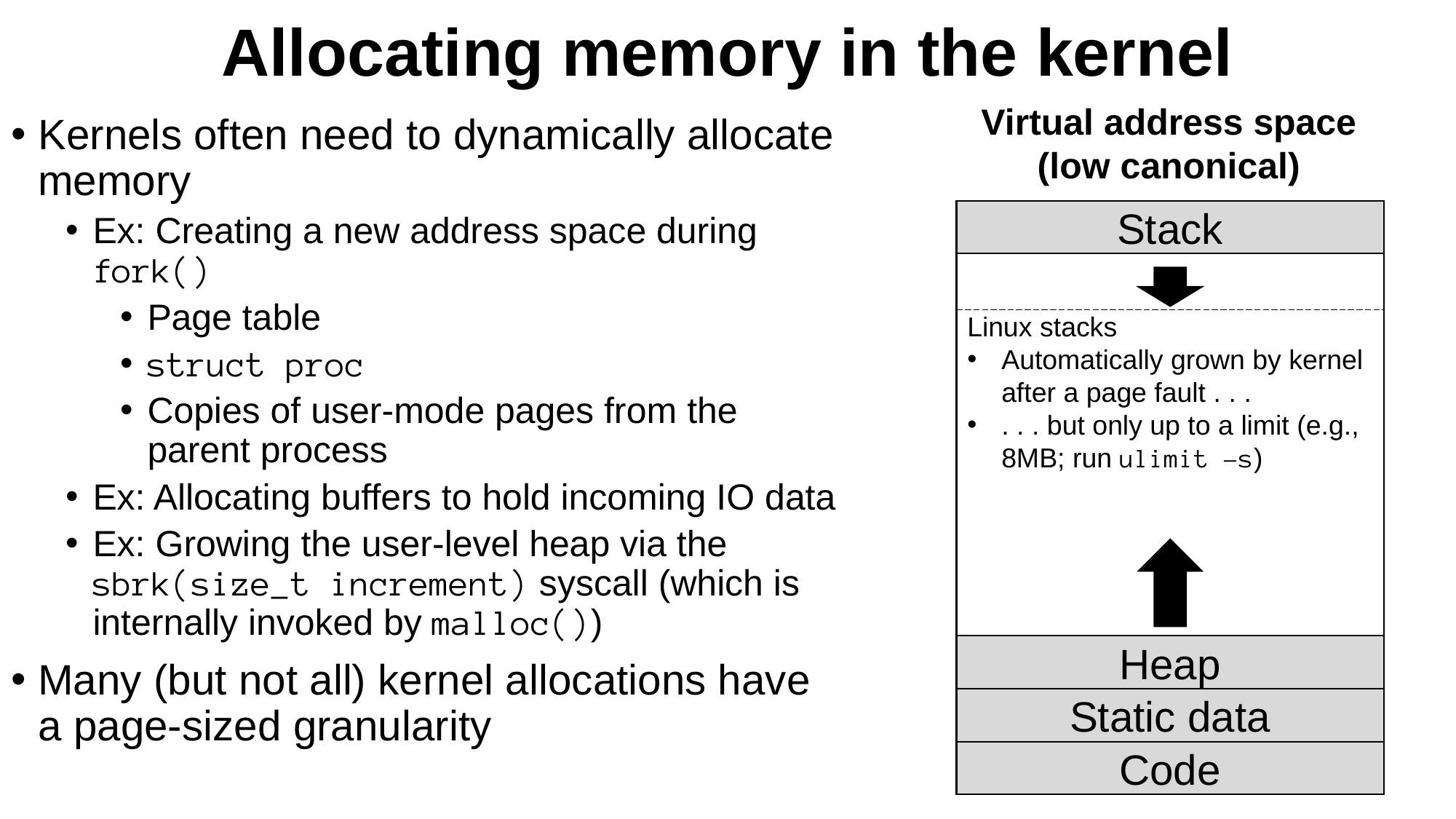

# Allocating memory in the kernel
Virtual address space
(low canonical)
Stack

Heap
Static data
Code
Kernels often need to dynamically allocate memory
Ex: Creating a new address space during fork()
Page table
struct proc
Copies of user-mode pages from the parent process
Ex: Allocating buffers to hold incoming IO data
Ex: Growing the user-level heap via the sbrk(size_t increment) syscall (which is internally invoked by malloc())
Many (but not all) kernel allocations have a page-sized granularity

Linux stacks
Automatically grown by kernel after a page fault . . .
. . . but only up to a limit (e.g., 8MB; run ulimit –s)